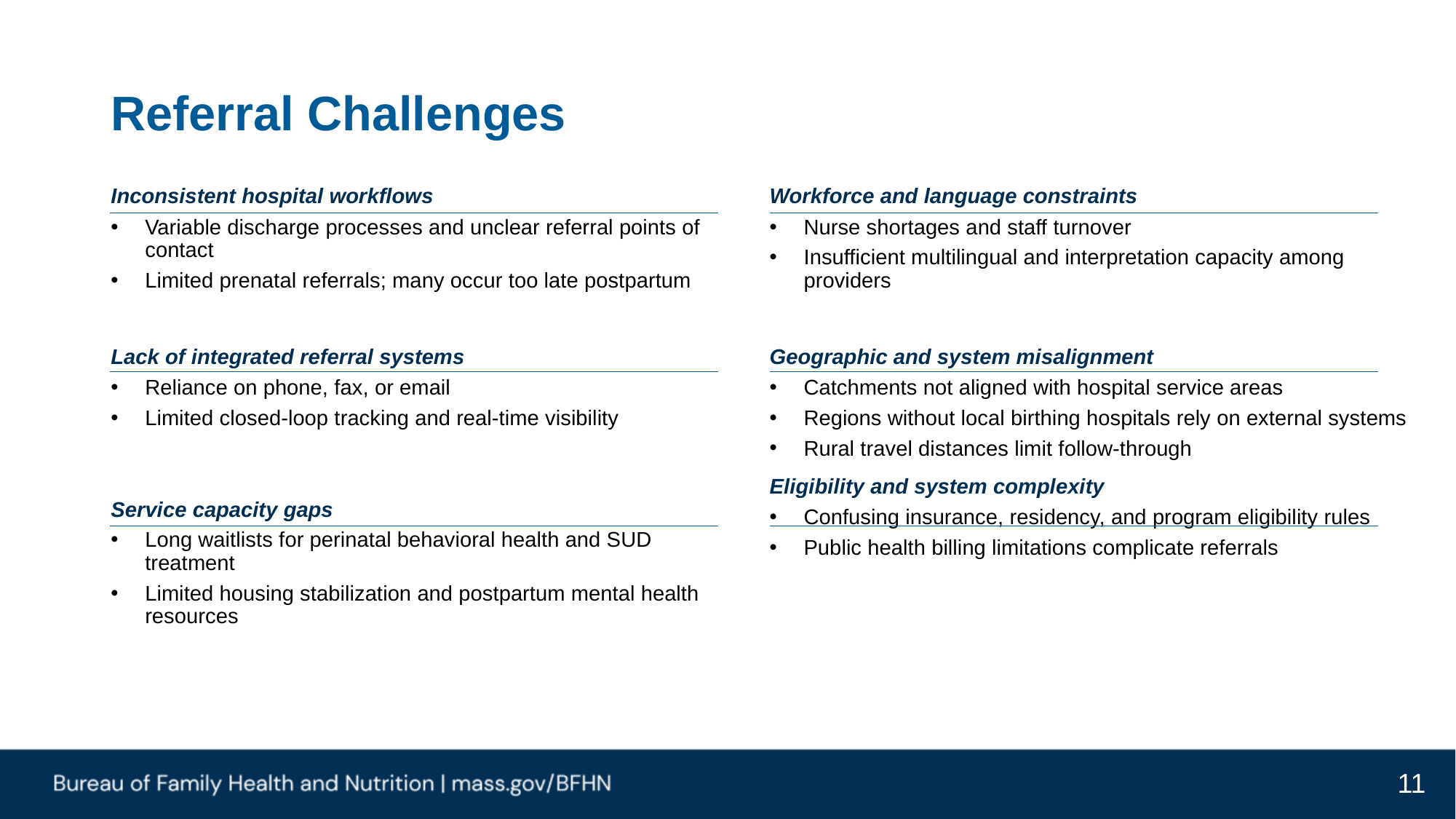

# Referral Challenges
Inconsistent hospital workflows
Variable discharge processes and unclear referral points of contact
Limited prenatal referrals; many occur too late postpartum

Lack of integrated referral systems
Reliance on phone, fax, or email
Limited closed‑loop tracking and real‑time visibility

Service capacity gaps
Long waitlists for perinatal behavioral health and SUD treatment
Limited housing stabilization and postpartum mental health resources

Workforce and language constraints
Nurse shortages and staff turnover
Insufficient multilingual and interpretation capacity among providers

Geographic and system misalignment
Catchments not aligned with hospital service areas
Regions without local birthing hospitals rely on external systems
Rural travel distances limit follow‑through
Eligibility and system complexity
Confusing insurance, residency, and program eligibility rules
Public health billing limitations complicate referrals
11